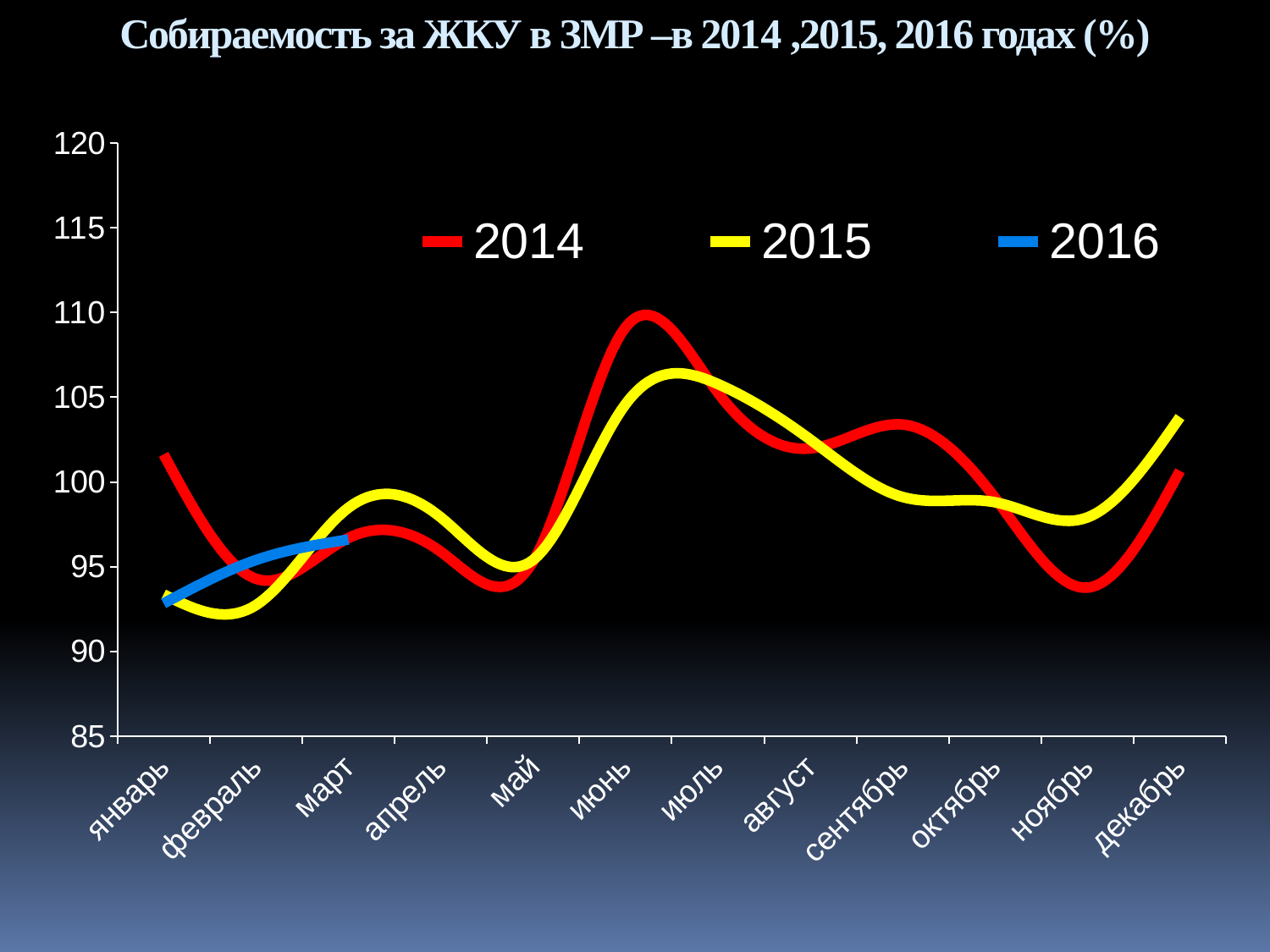

Собираемость за ЖКУ в ЗМР –в 2014 ,2015, 2016 годах (%)

### Chart

| Category | 2014 | 2015 | 2016 |
|---|---|---|---|
| январь | 101.63 | 93.36 | 92.83 |
| февраль | 94.28 | 92.73 | 95.39 |
| март | 96.69 | 98.48 | 96.6 |
| апрель | 95.88 | 97.91000000000003 | None |
| май | 95.32 | 95.4 | None |
| июнь | 109.14 | 104.6 | None |
| июль | 105.27 | 105.78 | None |
| август | 101.98 | 102.5 | None |
| сентябрь | 103.39 | 99.11 | None |
| октябрь | 99.05 | 98.8 | None |
| ноябрь | 93.76 | 97.91000000000003 | None |
| декабрь | 100.66 | 103.83 | None |